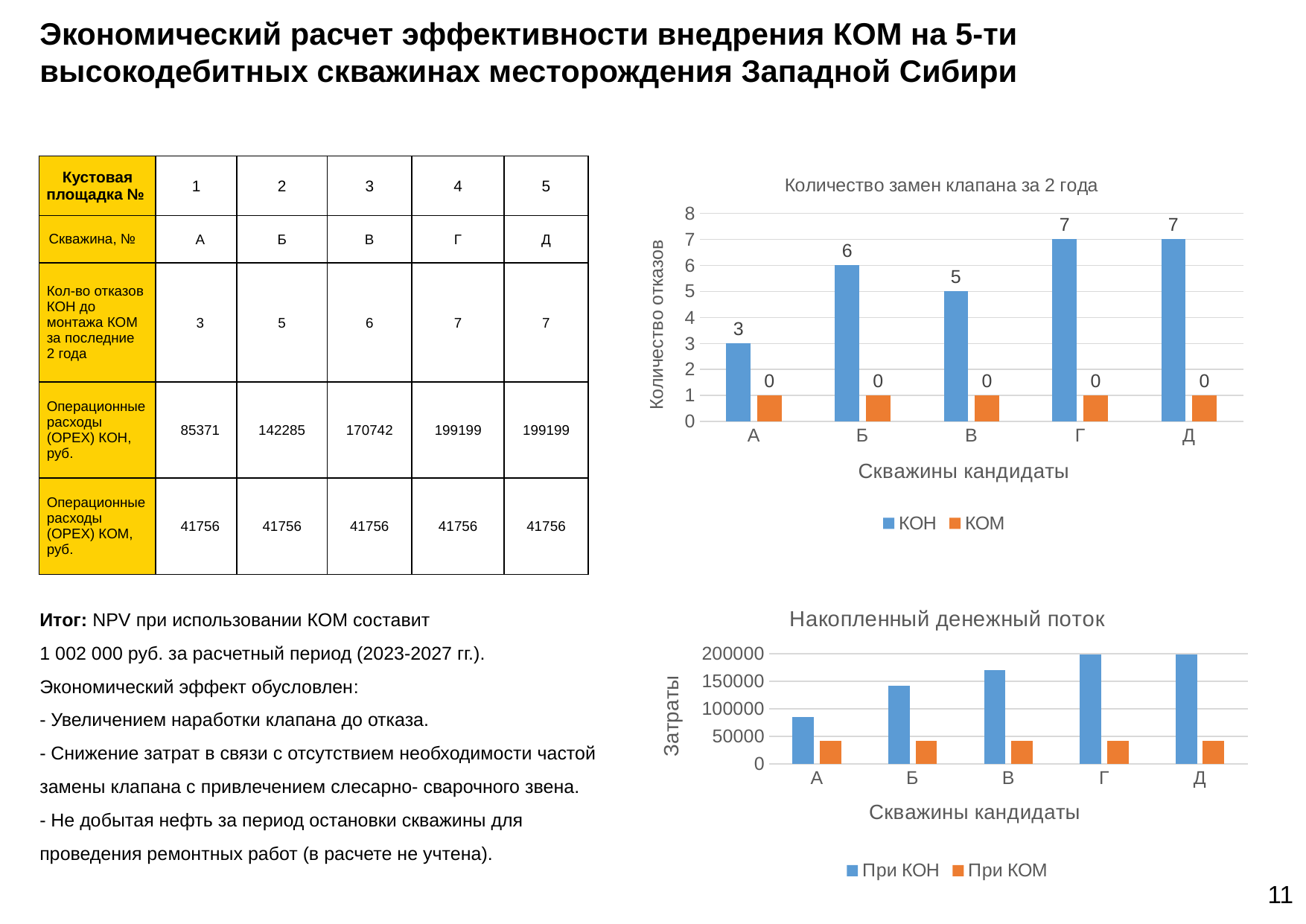

Экономический расчет эффективности внедрения КОМ на 5-ти высокодебитных скважинах месторождения Западной Сибири
| Кустовая площадка № | 1 | 2 | 3 | 4 | 5 |
| --- | --- | --- | --- | --- | --- |
| Скважина, № | А | Б | В | Г | Д |
| Кол-во отказов КОН до монтажа КОМ за последние 2 года | 3 | 5 | 6 | 7 | 7 |
| Операционные расходы (OPEX) КОН, руб. | 85371 | 142285 | 170742 | 199199 | 199199 |
| Операционные расходы (OPEX) КОМ, руб. | 41756 | 41756 | 41756 | 41756 | 41756 |

### Chart: Количество замен клапана за 2 года

| Category | КОН | КОМ |
|---|---|---|
| А | 3.0 | 1.0 |
| Б | 6.0 | 1.0 |
| В | 5.0 | 1.0 |
| Г | 7.0 | 1.0 |
| Д | 7.0 | 1.0 |

### Chart: Накопленный денежный поток

| Category | При КОН | При КОМ |
|---|---|---|
| А | 85371.0 | 41756.0 |
| Б | 142285.0 | 41756.0 |
| В | 170742.0 | 41756.0 |
| Г | 199199.0 | 41756.0 |
| Д | 199199.0 | 41756.0 |
Итог: NPV при использовании КОМ составит
1 002 000 руб. за расчетный период (2023-2027 гг.).
Экономический эффект обусловлен:
- Увеличением наработки клапана до отказа.
- Снижение затрат в связи с отсутствием необходимости частой замены клапана с привлечением слесарно- сварочного звена.
- Не добытая нефть за период остановки скважины для проведения ремонтных работ (в расчете не учтена).
11